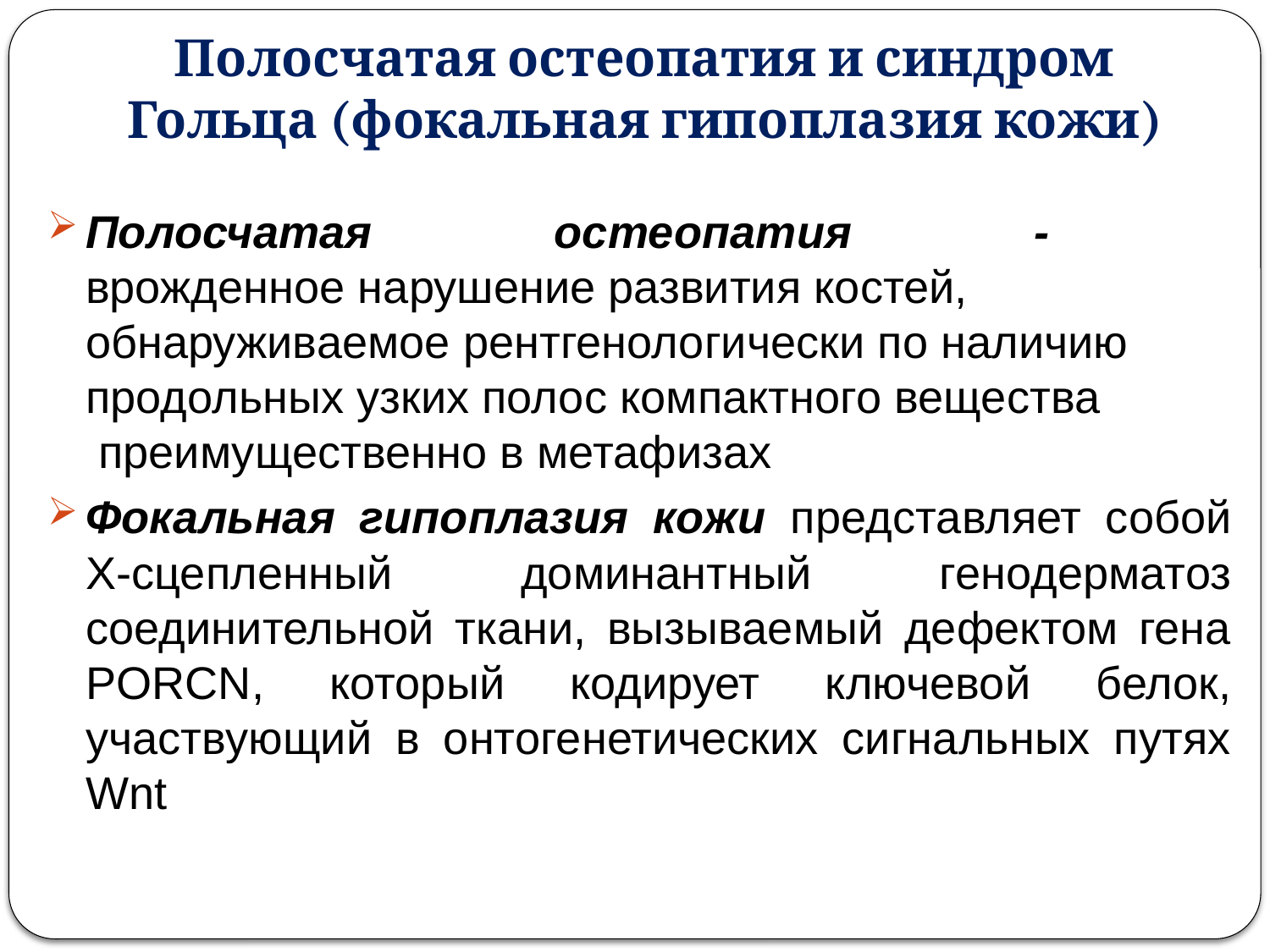

# Полосчатая остеопатия и синдром Гольца (фокальная гипоплазия кожи)
Полосчатая остеопатия -  врожденное нарушение развития костей, обнаруживаемое рентгенологически по наличию         продольных узких полос компактного вещества            преимущественно в метафизах
Фокальная гипоплазия кожи представляет собой Х-сцепленный доминантный генодерматоз соединительной ткани, вызываемый дефектом гена PORCN, который кодирует ключевой белок, участвующий в онтогенетических сигнальных путях Wnt